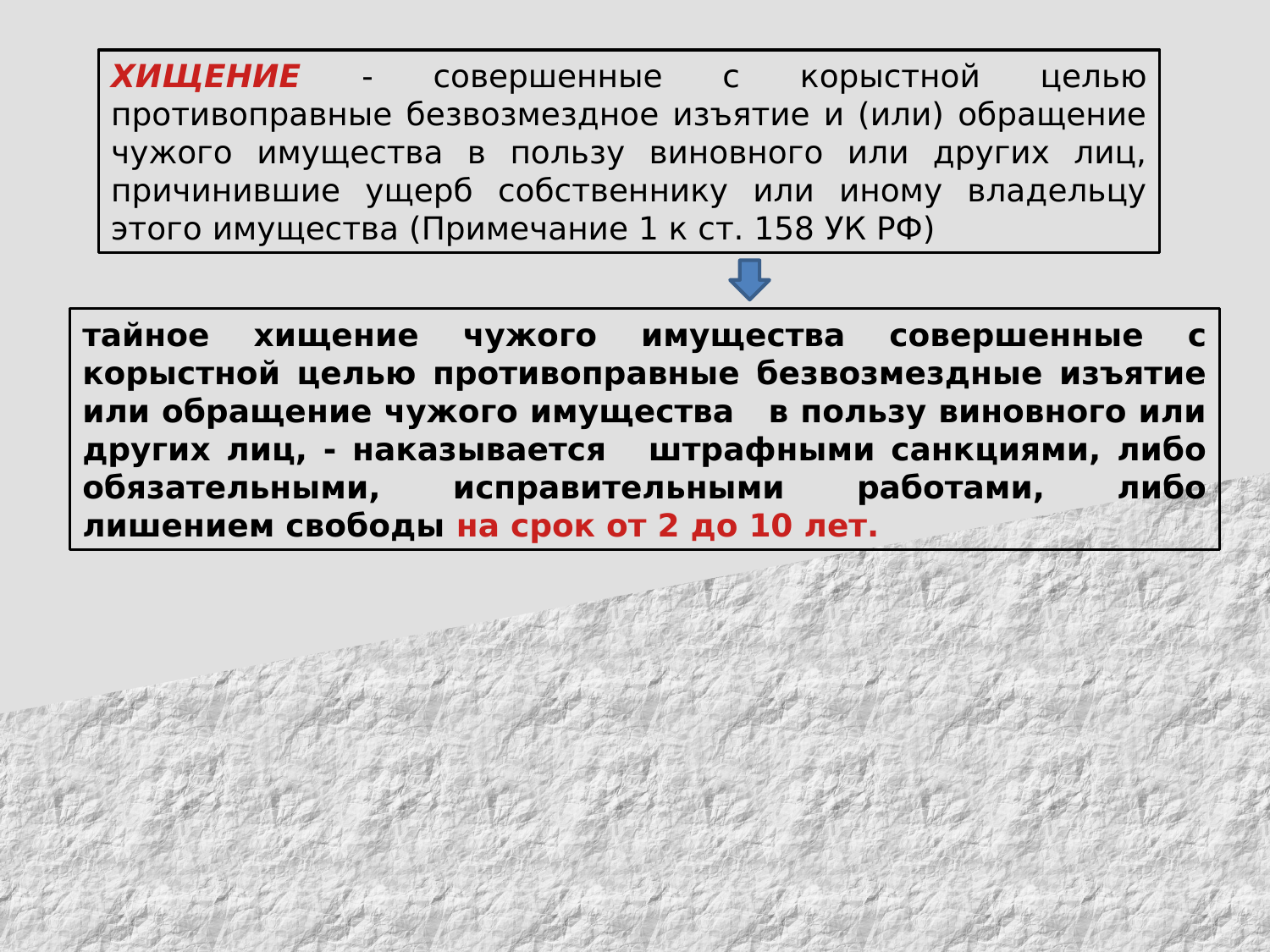

ХИЩЕНИЕ - совершенные с корыстной целью противоправные безвозмездное изъятие и (или) обращение чужого имущества в пользу виновного или других лиц, причинившие ущерб собственнику или иному владельцу этого имущества (Примечание 1 к ст. 158 УК РФ)

тайное хищение чужого имущества совершенные с корыстной целью противоправные безвозмездные изъятие или обращение чужого имущества    в пользу виновного или других лиц, - наказывается    штрафными санкциями, либо обязательными, исправительными работами, либо лишением свободы на срок от 2 до 10 лет.